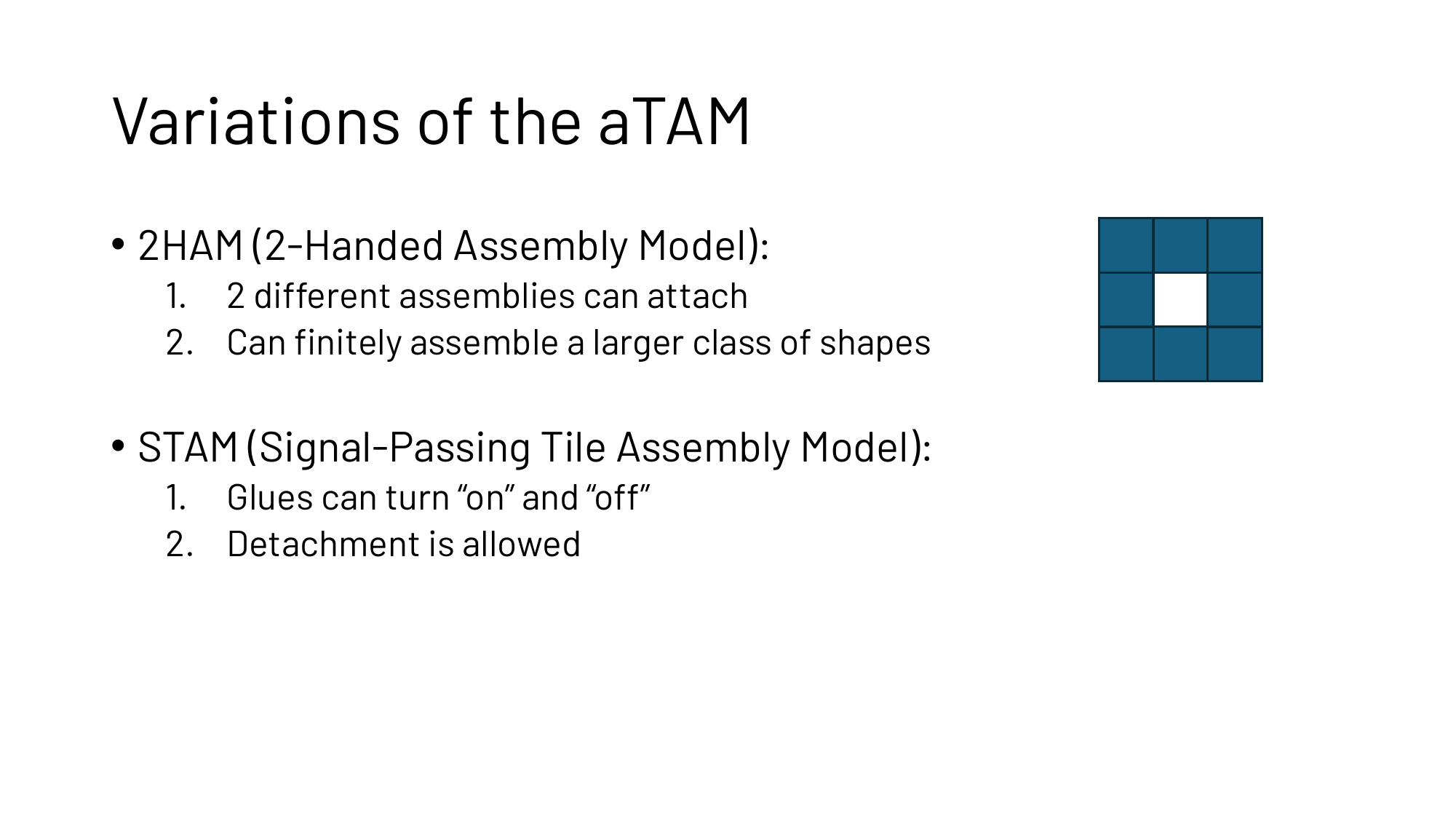

# Variations of the aTAM
2HAM (2-Handed Assembly Model):
2 different assemblies can attach
Can finitely assemble a larger class of shapes

STAM (Signal-Passing Tile Assembly Model):
Glues can turn “on” and “off”
Detachment is allowed